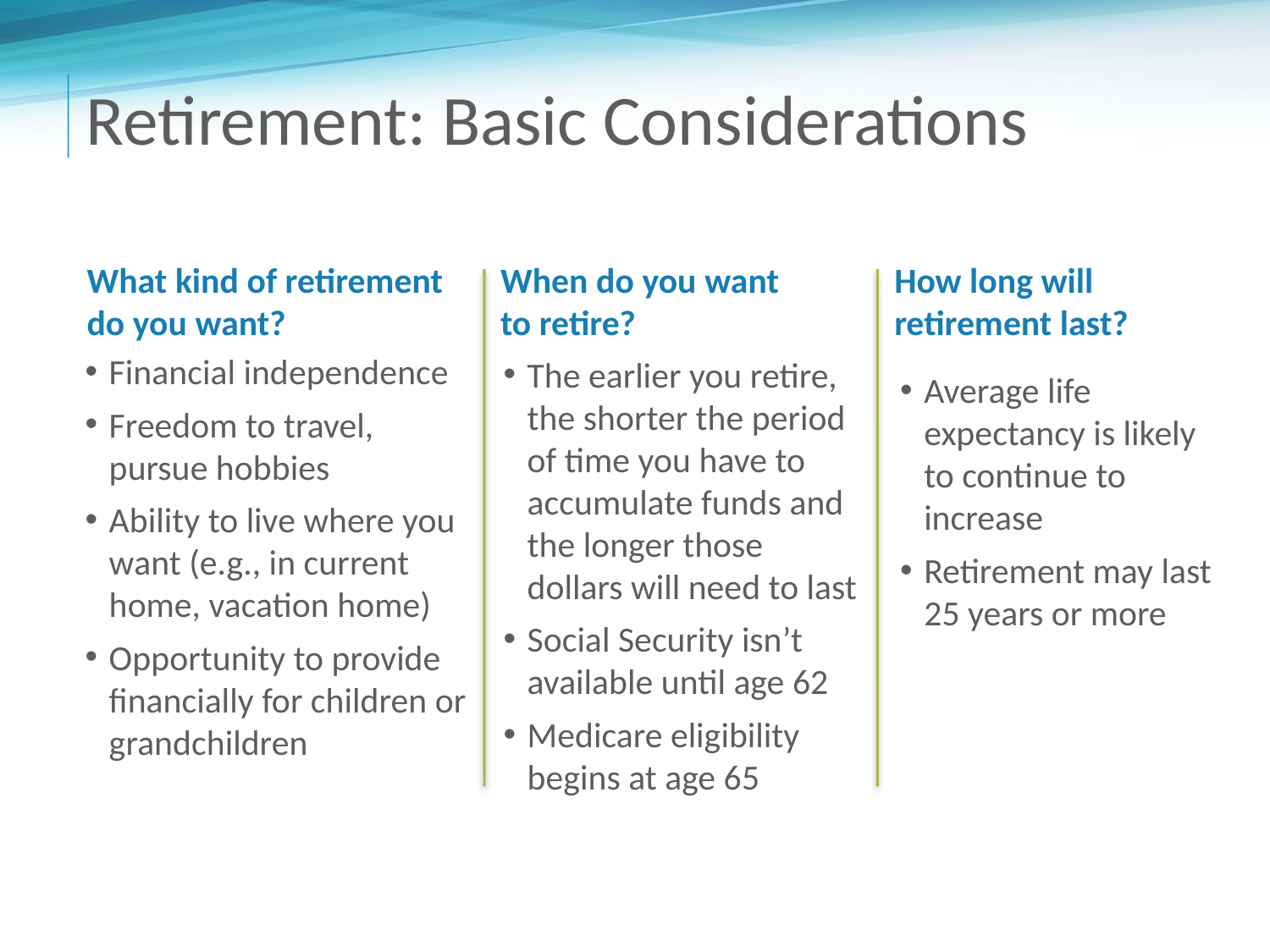

Retirement: Basic Considerations
What kind of retirement
do you want?
When do you want
to retire?
How long will
retirement last?

Financial independence
Freedom to travel,
pursue hobbies
Ability to live where you
want (e.g., in current
home, vacation home)
Opportunity to provide financially for children or grandchildren
The earlier you retire, the shorter the period of time you have to accumulate funds and the longer those dollars will need to last
Social Security isn’t available until age 62
Medicare eligibility begins at age 65
Average life expectancy is likely
to continue to increase
Retirement may last 25 years or more